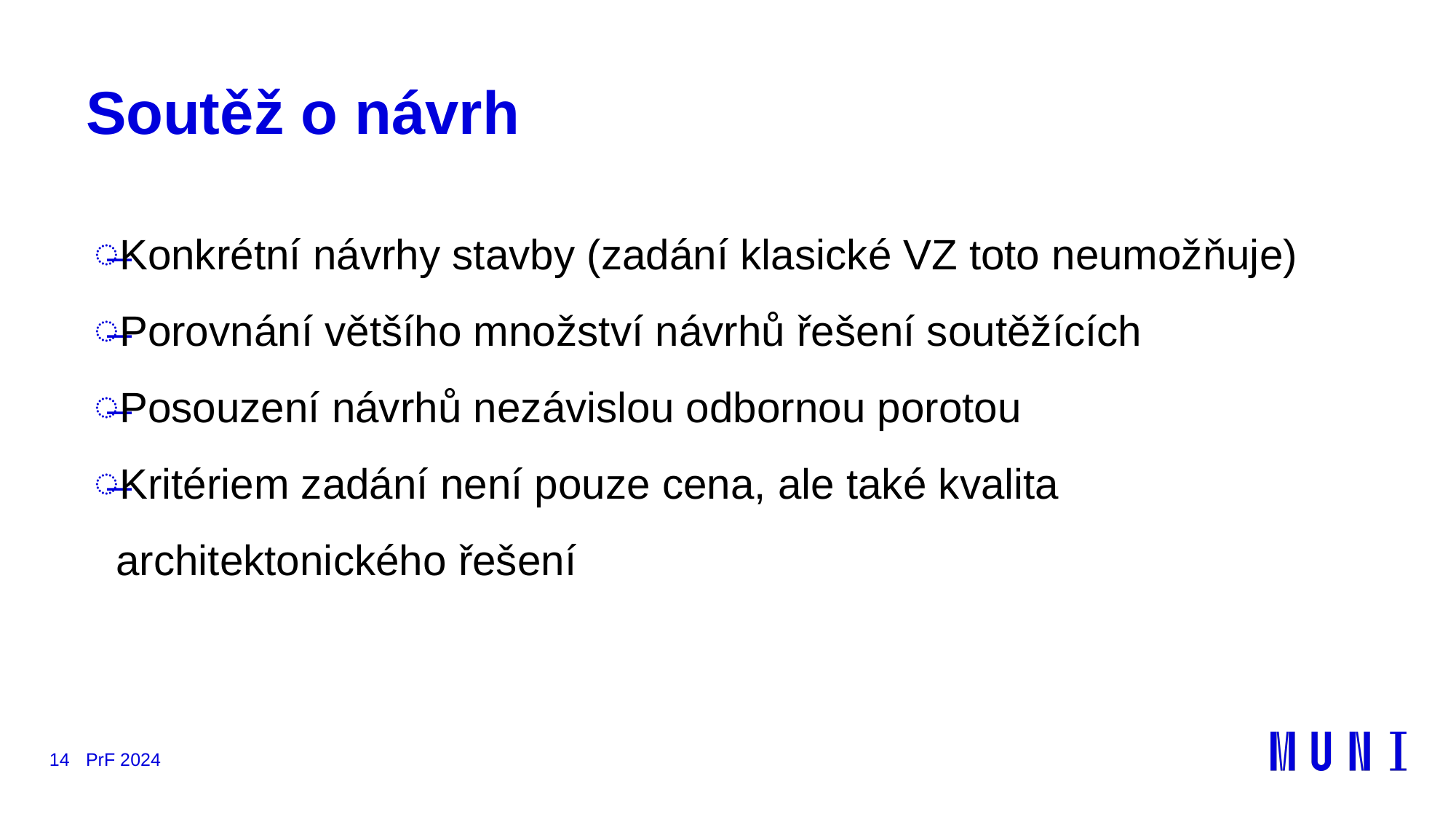

# Soutěž o návrh
Konkrétní návrhy stavby (zadání klasické VZ toto neumožňuje)
Porovnání většího množství návrhů řešení soutěžících
Posouzení návrhů nezávislou odbornou porotou
Kritériem zadání není pouze cena, ale také kvalita architektonického řešení

14
PrF 2024